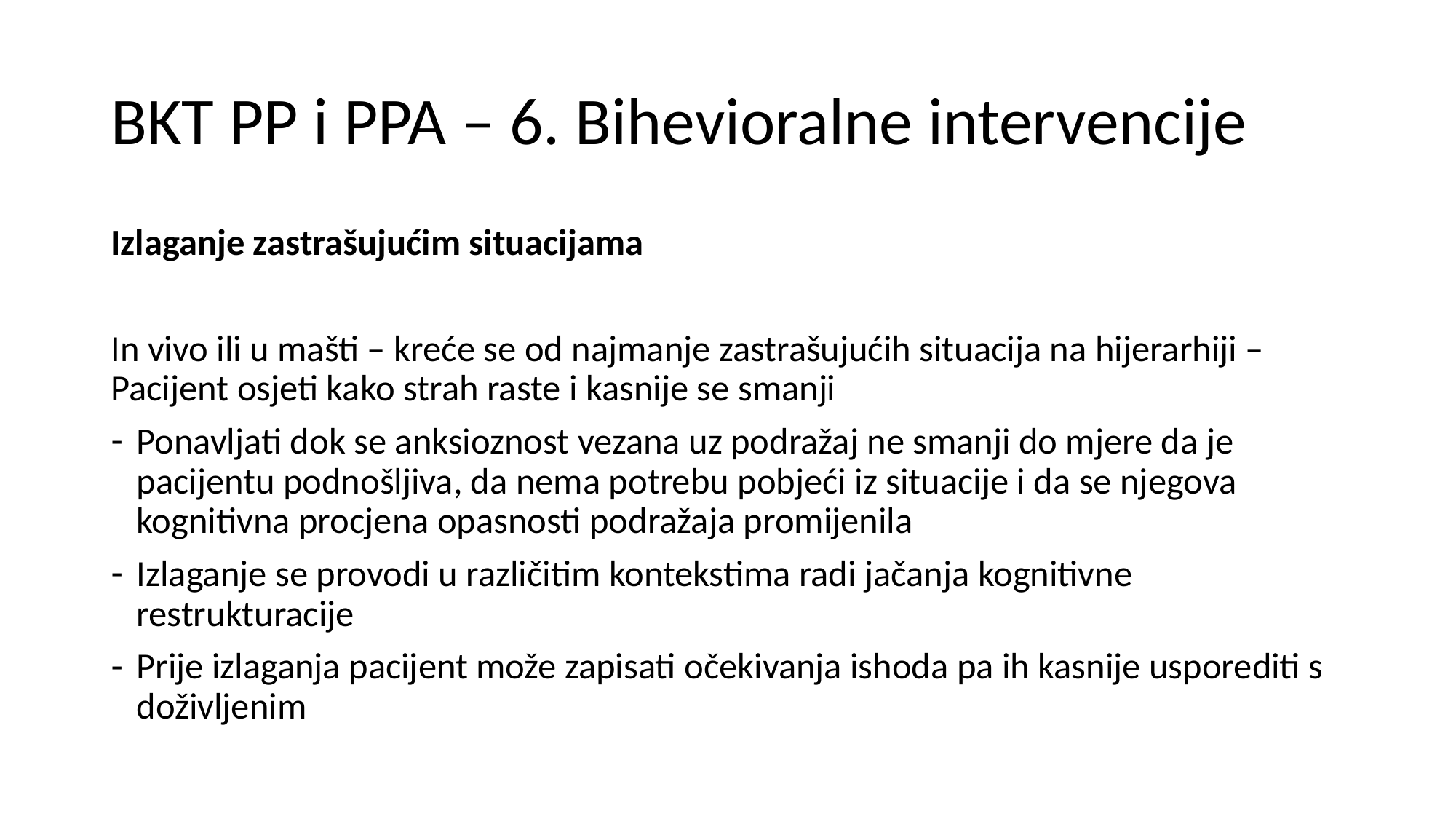

# BKT PP i PPA – 6. Bihevioralne intervencije
Izlaganje zastrašujućim situacijama

In vivo ili u mašti – kreće se od najmanje zastrašujućih situacija na hijerarhiji – Pacijent osjeti kako strah raste i kasnije se smanji
Ponavljati dok se anksioznost vezana uz podražaj ne smanji do mjere da je pacijentu podnošljiva, da nema potrebu pobjeći iz situacije i da se njegova kognitivna procjena opasnosti podražaja promijenila
Izlaganje se provodi u različitim kontekstima radi jačanja kognitivne restrukturacije
Prije izlaganja pacijent može zapisati očekivanja ishoda pa ih kasnije usporediti s doživljenim